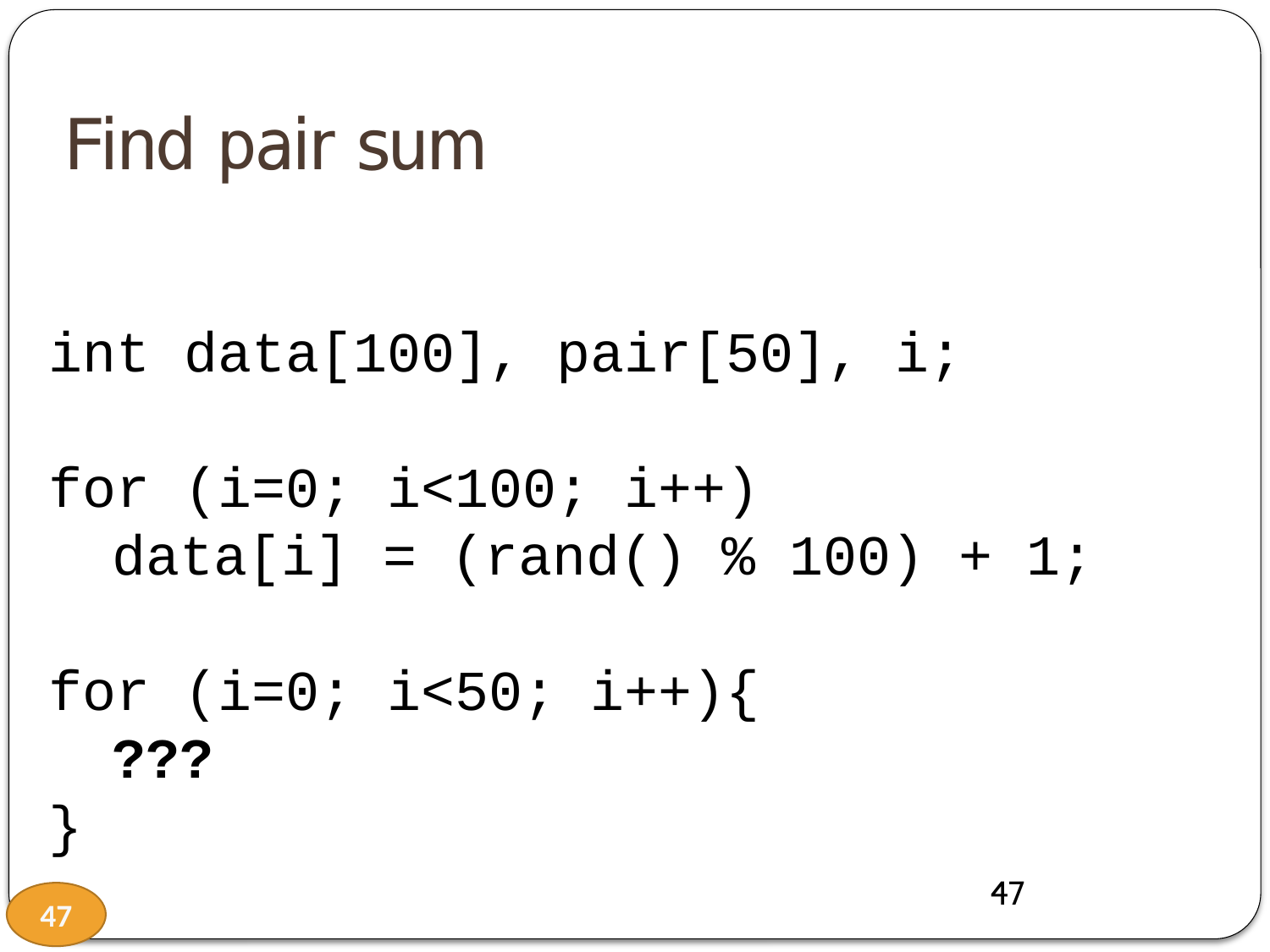

# Find pair sum
int data[100], pair[50], i;

for (i=0; i<100; i++)
data[i] = (rand() % 100) + 1;

for (i=0; i<50; i++){
???
}
47